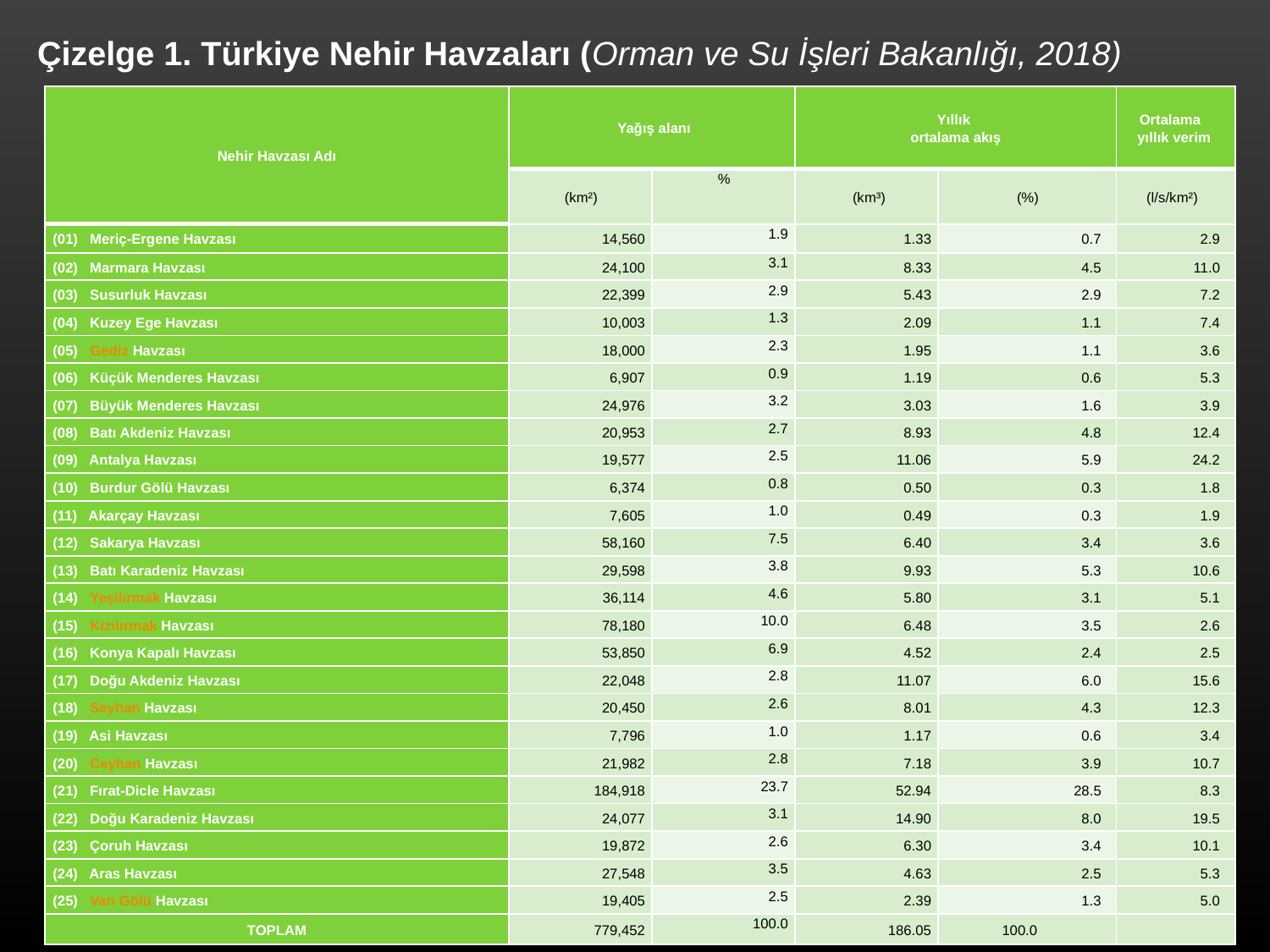

Çizelge 1. Türkiye Nehir Havzaları (Orman ve Su İşleri Bakanlığı, 2018)
| Nehir Havzası Adı | Yağış alanı |  | Yıllık ortalama akış |  | Ortalama yıllık verim |
| --- | --- | --- | --- | --- | --- |
|  | (km²) | % | (km³) | (%) | (l/s/km²) |
| (01) Meriç-Ergene Havzası | 14,560 | 1.9 | 1.33 | 0.7 | 2.9 |
| (02) Marmara Havzası | 24,100 | 3.1 | 8.33 | 4.5 | 11.0 |
| (03) Susurluk Havzası | 22,399 | 2.9 | 5.43 | 2.9 | 7.2 |
| (04) Kuzey Ege Havzası | 10,003 | 1.3 | 2.09 | 1.1 | 7.4 |
| (05) Gediz Havzası | 18,000 | 2.3 | 1.95 | 1.1 | 3.6 |
| (06) Küçük Menderes Havzası | 6,907 | 0.9 | 1.19 | 0.6 | 5.3 |
| (07) Büyük Menderes Havzası | 24,976 | 3.2 | 3.03 | 1.6 | 3.9 |
| (08) Batı Akdeniz Havzası | 20,953 | 2.7 | 8.93 | 4.8 | 12.4 |
| (09) Antalya Havzası | 19,577 | 2.5 | 11.06 | 5.9 | 24.2 |
| (10) Burdur Gölü Havzası | 6,374 | 0.8 | 0.50 | 0.3 | 1.8 |
| (11) Akarçay Havzası | 7,605 | 1.0 | 0.49 | 0.3 | 1.9 |
| (12) Sakarya Havzası | 58,160 | 7.5 | 6.40 | 3.4 | 3.6 |
| (13) Batı Karadeniz Havzası | 29,598 | 3.8 | 9.93 | 5.3 | 10.6 |
| (14) Yeşilırmak Havzası | 36,114 | 4.6 | 5.80 | 3.1 | 5.1 |
| (15) Kızılırmak Havzası | 78,180 | 10.0 | 6.48 | 3.5 | 2.6 |
| (16) Konya Kapalı Havzası | 53,850 | 6.9 | 4.52 | 2.4 | 2.5 |
| (17) Doğu Akdeniz Havzası | 22,048 | 2.8 | 11.07 | 6.0 | 15.6 |
| (18) Seyhan Havzası | 20,450 | 2.6 | 8.01 | 4.3 | 12.3 |
| (19) Asi Havzası | 7,796 | 1.0 | 1.17 | 0.6 | 3.4 |
| (20) Ceyhan Havzası | 21,982 | 2.8 | 7.18 | 3.9 | 10.7 |
| (21) Fırat-Dicle Havzası | 184,918 | 23.7 | 52.94 | 28.5 | 8.3 |
| (22) Doğu Karadeniz Havzası | 24,077 | 3.1 | 14.90 | 8.0 | 19.5 |
| (23) Çoruh Havzası | 19,872 | 2.6 | 6.30 | 3.4 | 10.1 |
| (24) Aras Havzası | 27,548 | 3.5 | 4.63 | 2.5 | 5.3 |
| (25) Van Gölü Havzası | 19,405 | 2.5 | 2.39 | 1.3 | 5.0 |
| TOPLAM | 779,452 | 100.0 | 186.05 | 100.0 |  |